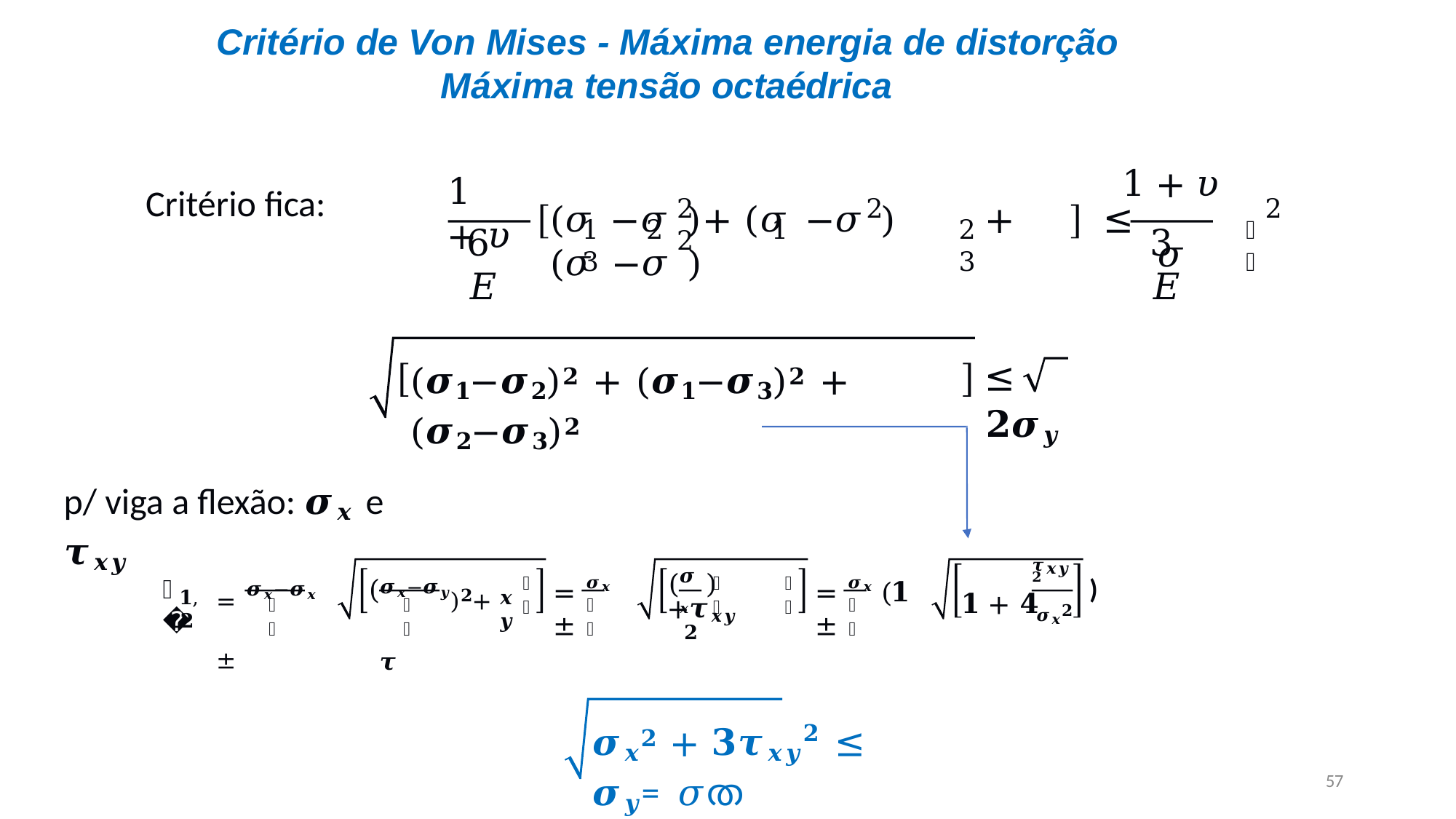

# Critério de Von Mises - Máxima energia de distorção Máxima tensão octaédrica
1 + 𝜐
1 + 𝜐
≤	𝜎
Critério fica:
2	2	2
2
(𝜎 −𝜎 )	+ (𝜎 −𝜎 )	+ (𝜎 −𝜎 )

1	2	1	3
2	3
𝑦
6𝐸
3𝐸

(𝝈𝟏−𝝈𝟐)𝟐 + (𝝈𝟏−𝝈𝟑)𝟐 + (𝝈𝟐−𝝈𝟑)𝟐
≤	𝟐𝝈𝒚

p/ viga a flexão: 𝝈𝒙 e 𝝉𝒙𝒚
𝝈𝒙−𝝈𝒚)𝟐+𝝉
= 𝝈𝒙−𝝈𝒙 ±

𝝈𝒙
𝝉𝒙𝒚𝟐
𝟏 + 𝟒
𝟐
𝟐
𝟐
𝝈
(
= 𝝈𝒙 ±
(	) +𝝉𝒙𝒚
𝟐
= 𝝈𝒙 (𝟏 ±
)
𝟏,𝟐
𝒙𝒚
𝝈𝒙𝟐

𝟐
𝟐
𝟐
𝟐

𝝈𝒙𝟐 + 𝟑𝝉𝒙𝒚𝟐 ≤ 𝝈𝒚= 𝜎ത
57